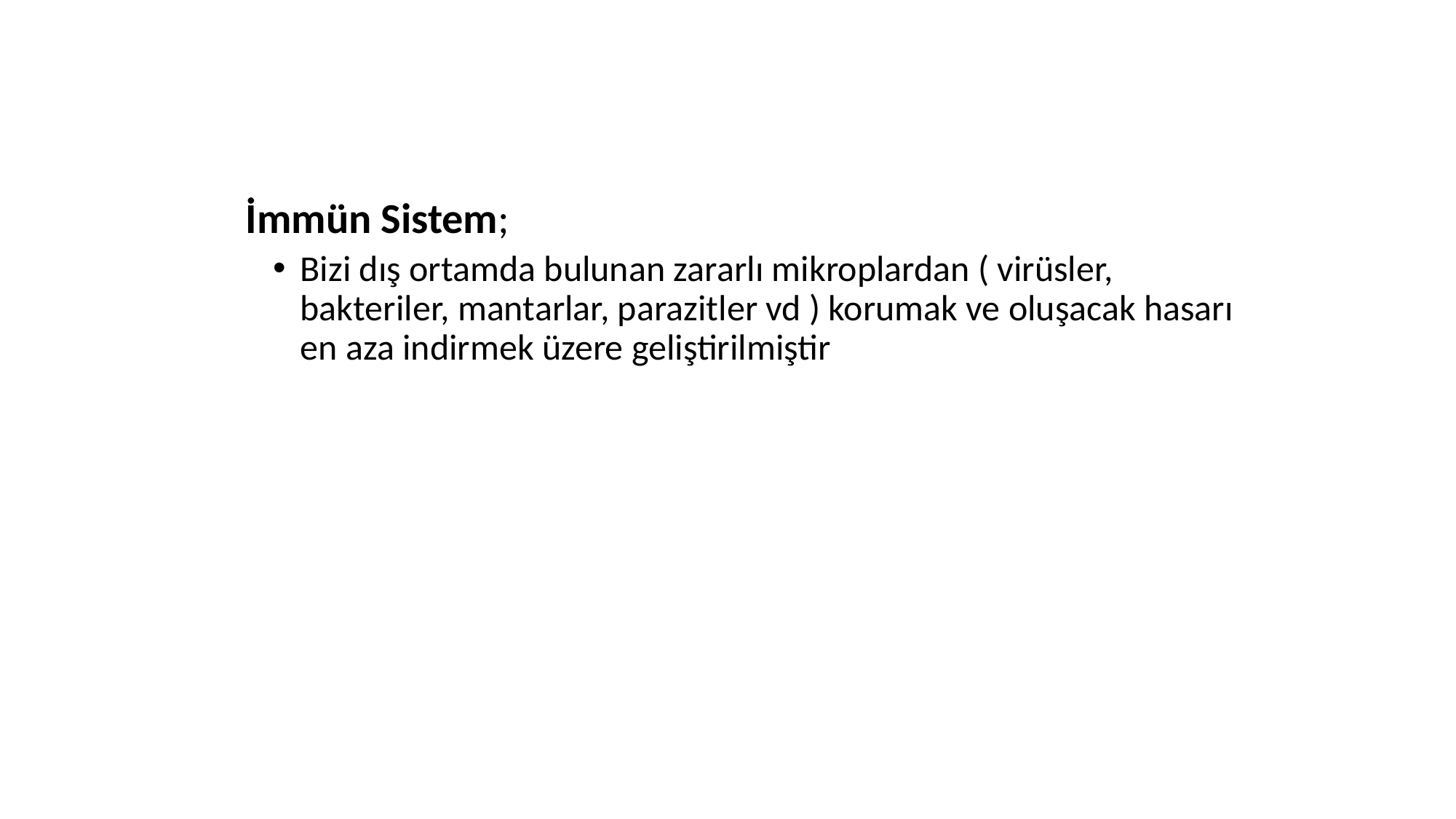

#
	İmmün Sistem;
Bizi dış ortamda bulunan zararlı mikroplardan ( virüsler, bakteriler, mantarlar, parazitler vd ) korumak ve oluşacak hasarı en aza indirmek üzere geliştirilmiştir